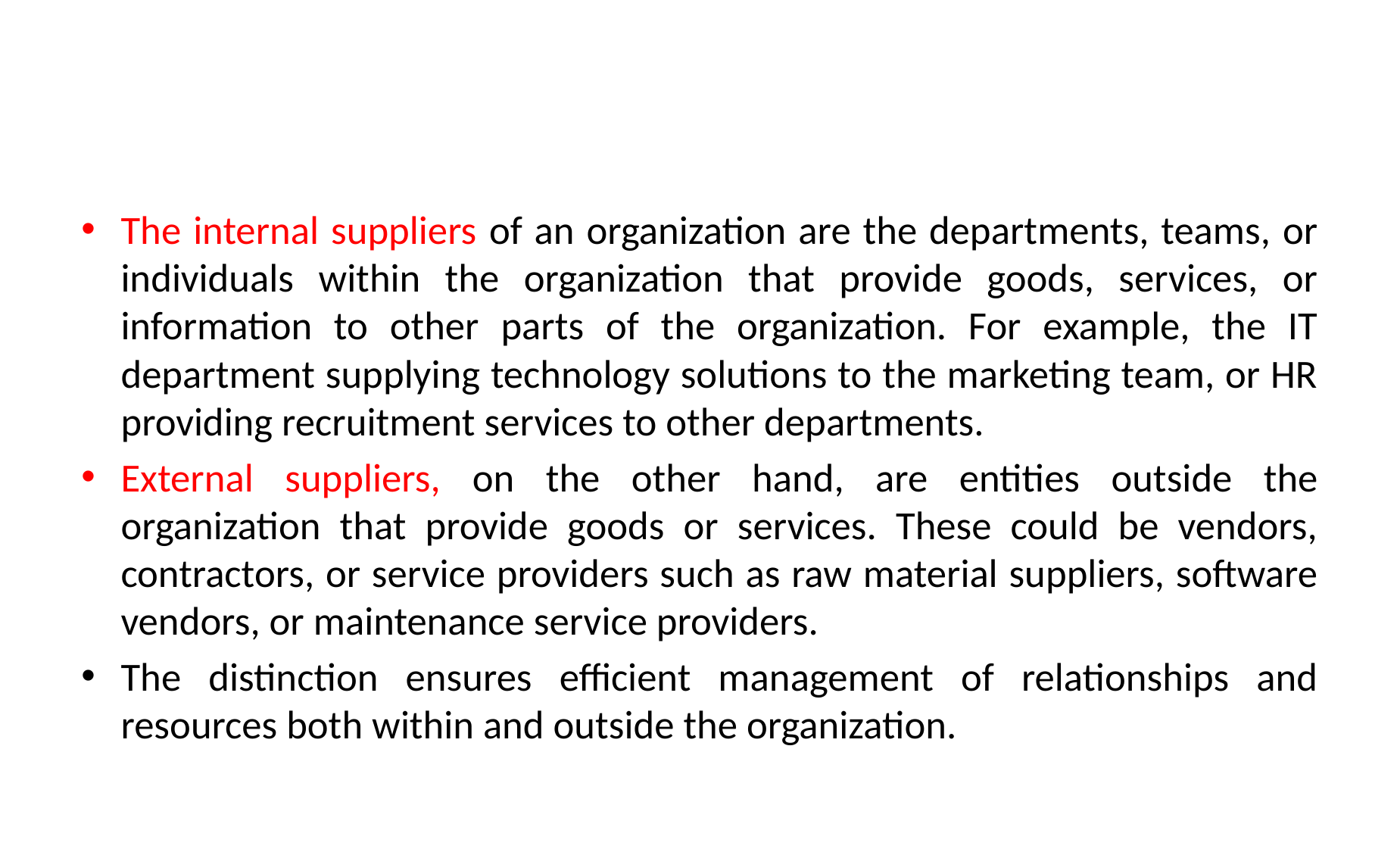

#
The internal suppliers of an organization are the departments, teams, or individuals within the organization that provide goods, services, or information to other parts of the organization. For example, the IT department supplying technology solutions to the marketing team, or HR providing recruitment services to other departments.
External suppliers, on the other hand, are entities outside the organization that provide goods or services. These could be vendors, contractors, or service providers such as raw material suppliers, software vendors, or maintenance service providers.
The distinction ensures efficient management of relationships and resources both within and outside the organization.